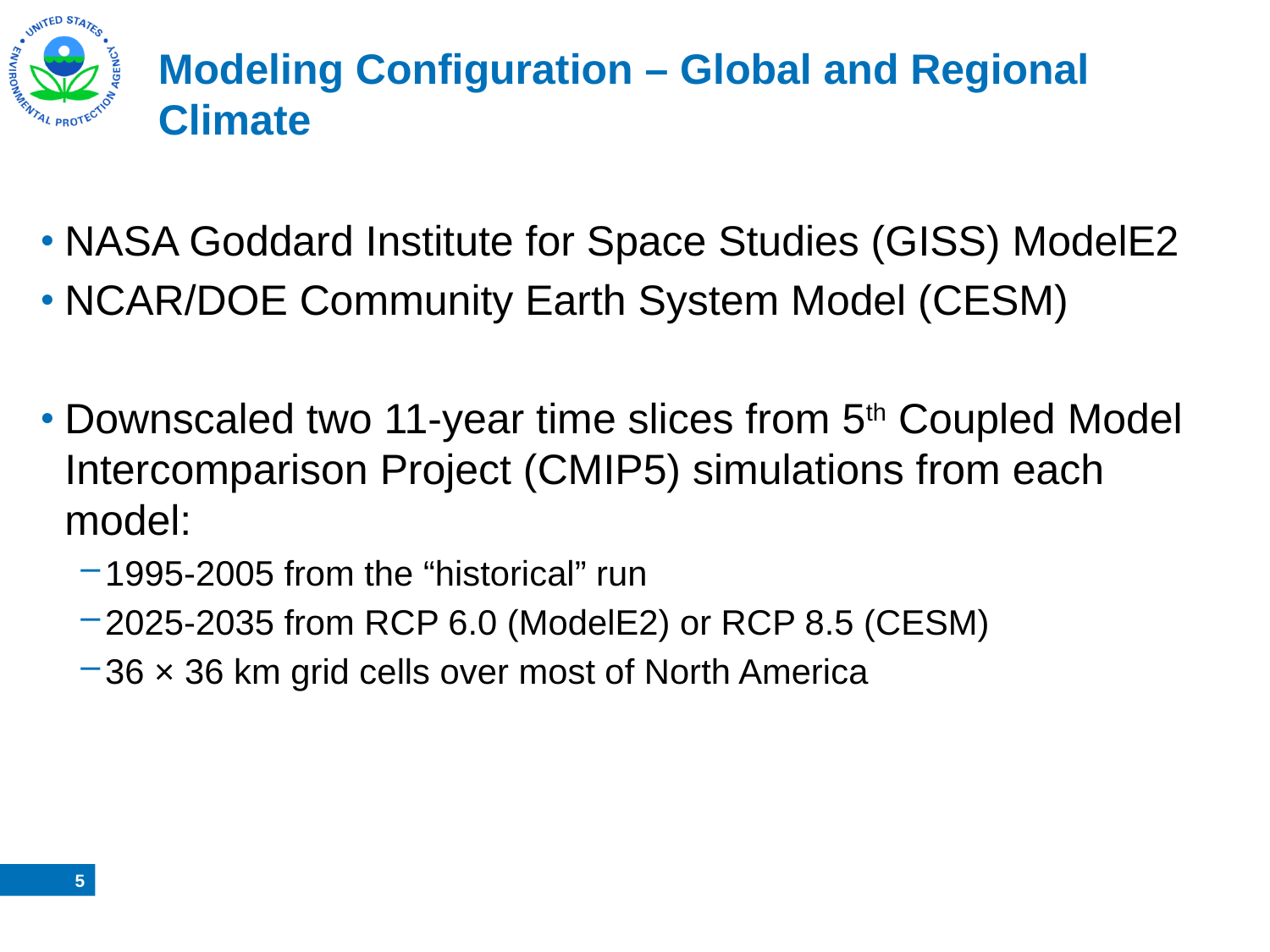

# Modeling Configuration – Global and Regional Climate
NASA Goddard Institute for Space Studies (GISS) ModelE2
NCAR/DOE Community Earth System Model (CESM)

Downscaled two 11-year time slices from 5th Coupled Model Intercomparison Project (CMIP5) simulations from each model:
1995-2005 from the “historical” run
2025-2035 from RCP 6.0 (ModelE2) or RCP 8.5 (CESM)
36 × 36 km grid cells over most of North America

5